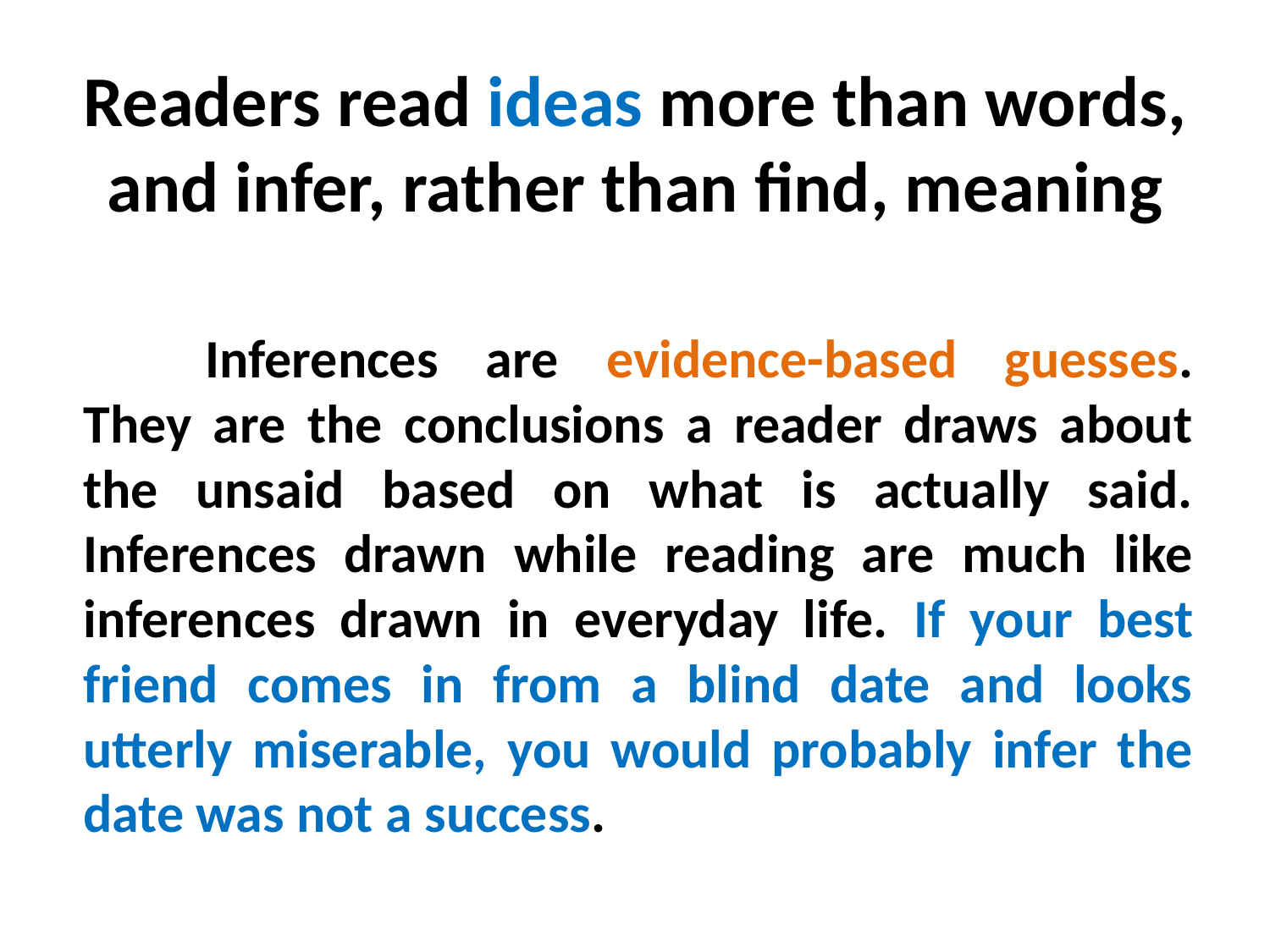

# Readers read ideas more than words, and infer, rather than find, meaning
		Inferences are evidence-based guesses. They are the conclusions a reader draws about the unsaid based on what is actually said. Inferences drawn while reading are much like inferences drawn in everyday life. If your best friend comes in from a blind date and looks utterly miserable, you would probably infer the date was not a success.